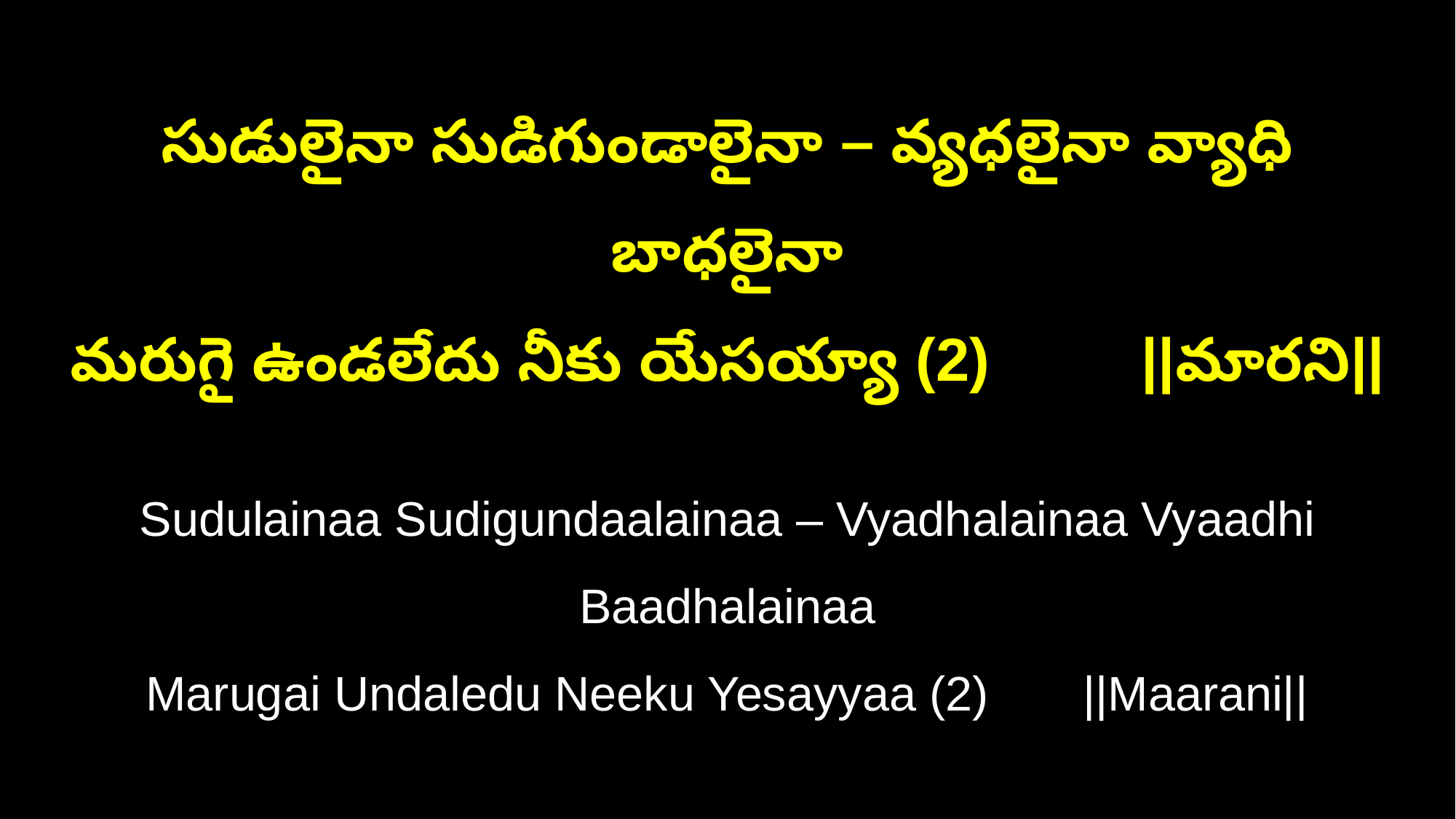

సుడులైనా సుడిగుండాలైనా – వ్యధలైనా వ్యాధి బాధలైనా
మరుగై ఉండలేదు నీకు యేసయ్యా (2)         ||మారని||
Sudulainaa Sudigundaalainaa – Vyadhalainaa Vyaadhi Baadhalainaa
Marugai Undaledu Neeku Yesayyaa (2)       ||Maarani||